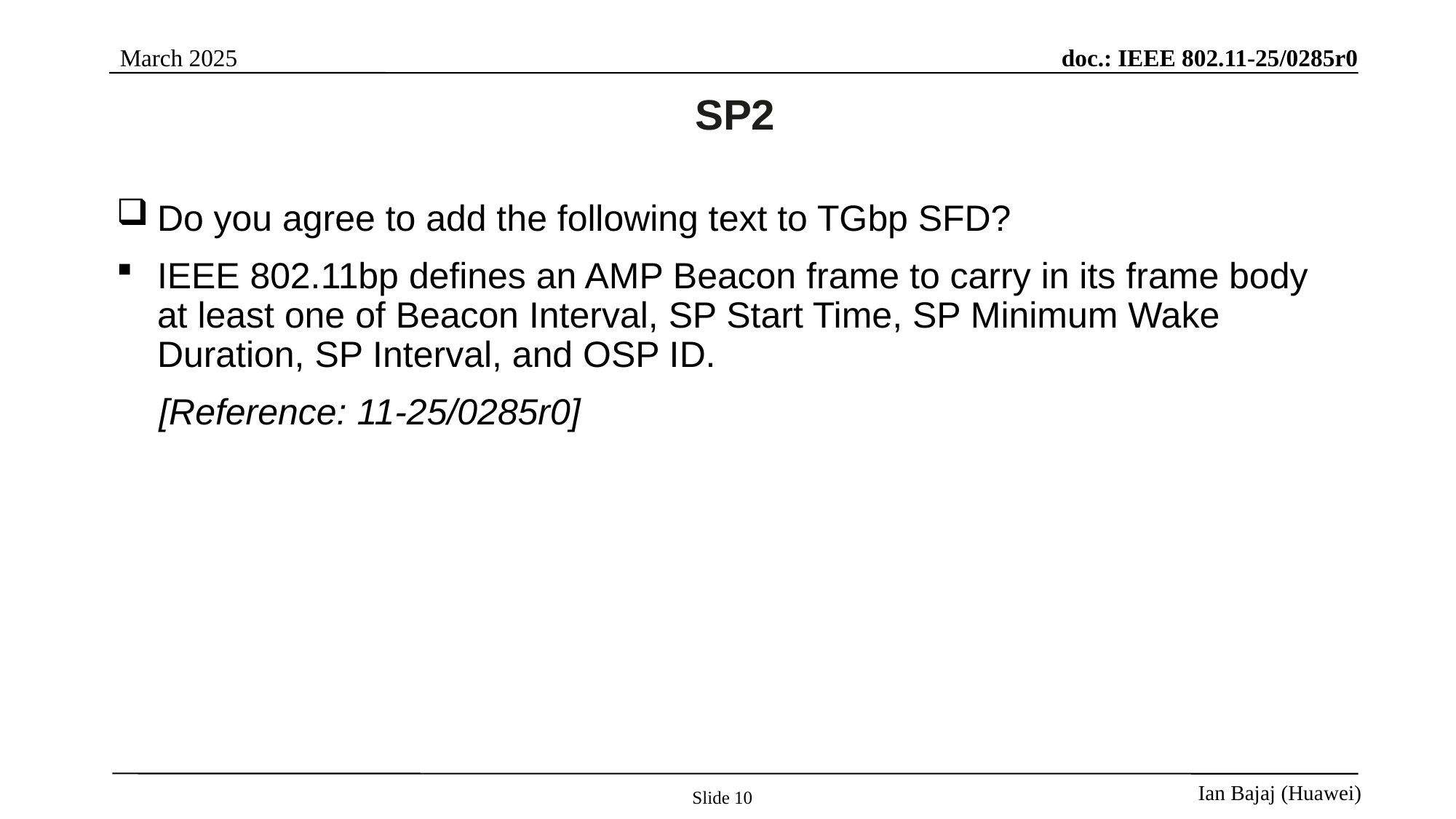

# SP2
Do you agree to add the following text to TGbp SFD?
IEEE 802.11bp defines an AMP Beacon frame to carry in its frame body at least one of Beacon Interval, SP Start Time, SP Minimum Wake Duration, SP Interval, and OSP ID.
[Reference: 11-25/0285r0]
Slide 10